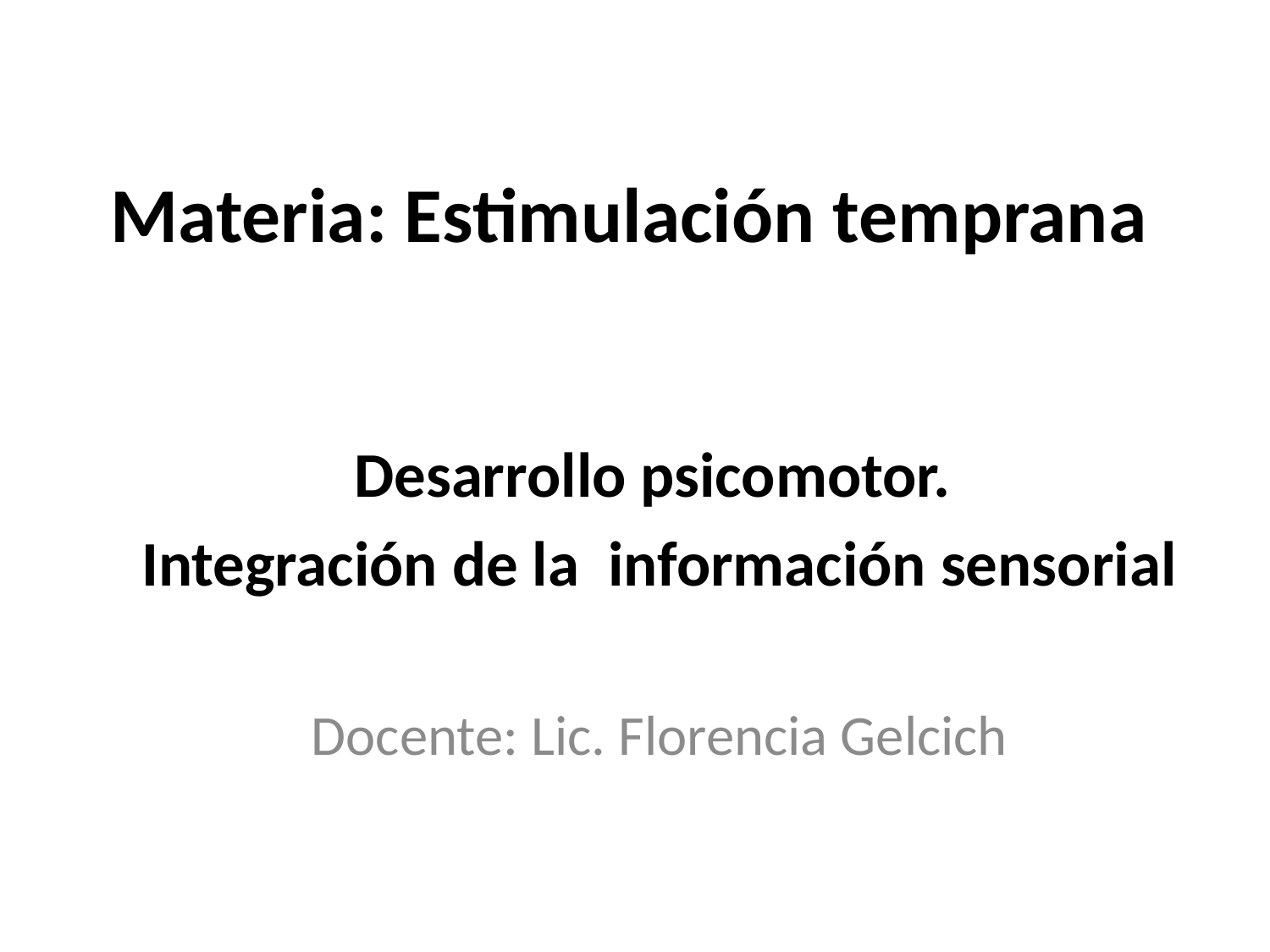

# Materia: Estimulación temprana

Desarrollo psicomotor.
Integración de la  información sensorial

Docente: Lic. Florencia Gelcich